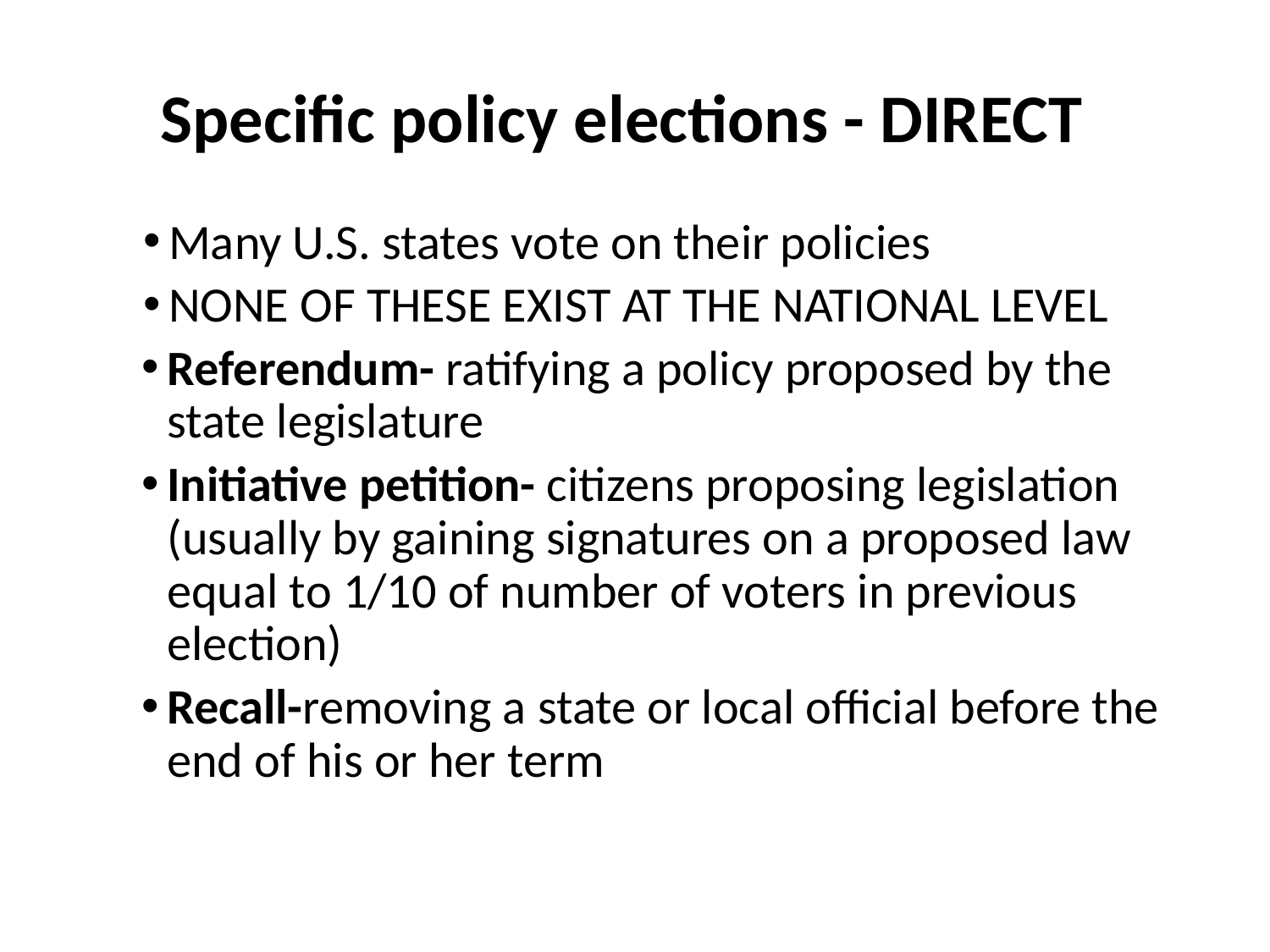

# Specific policy elections - DIRECT

Many U.S. states vote on their policies
NONE OF THESE EXIST AT THE NATIONAL LEVEL
Referendum- ratifying a policy proposed by the state legislature
Initiative petition- citizens proposing legislation (usually by gaining signatures on a proposed law equal to 1/10 of number of voters in previous election)
Recall-removing a state or local official before the end of his or her term